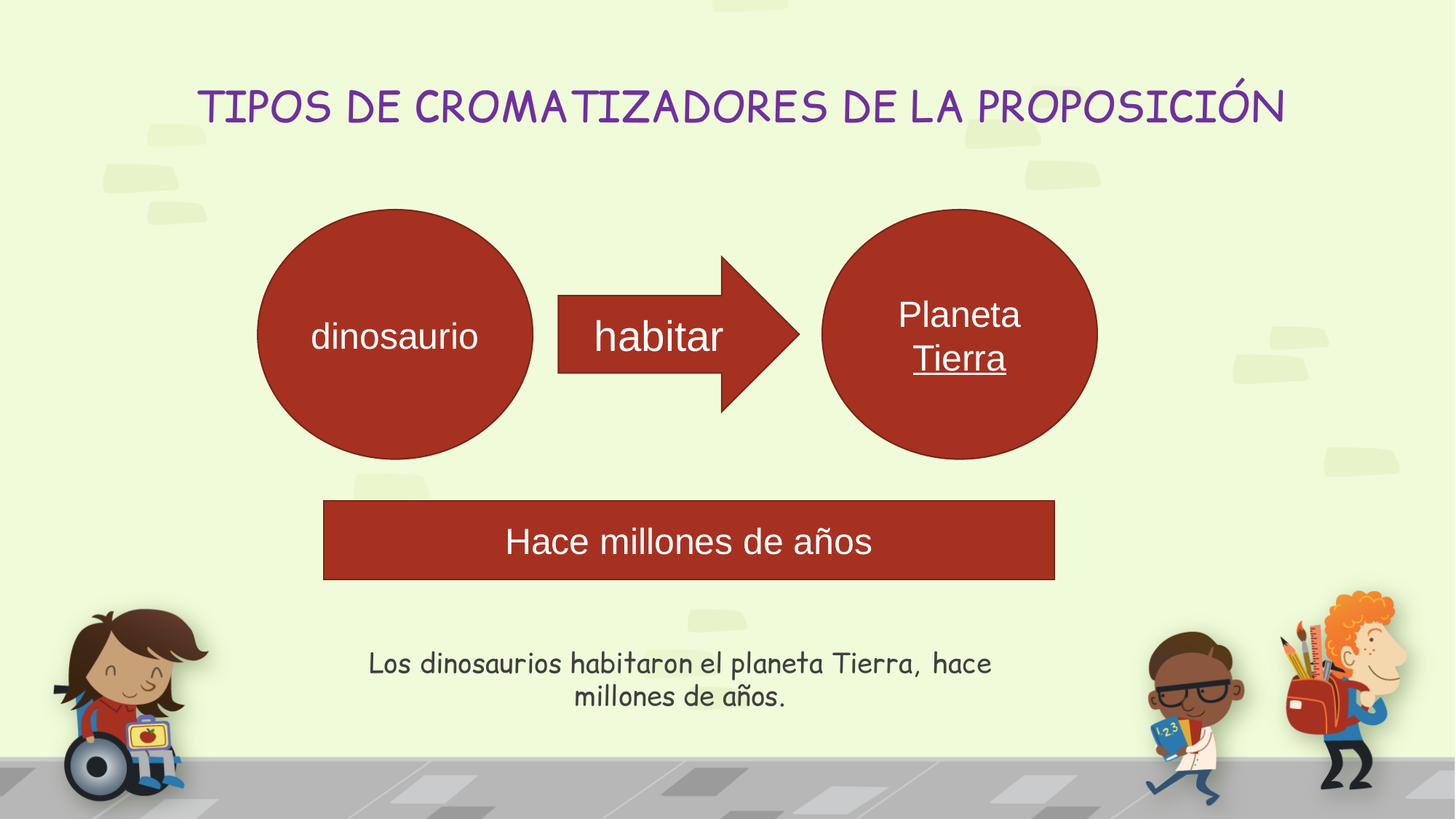

TIPOS DE CROMATIZADORES DE LA PROPOSICIÓN
dinosaurio
Planeta Tierra
habitar
Hace millones de años
Los dinosaurios habitaron el planeta Tierra, hace millones de años.